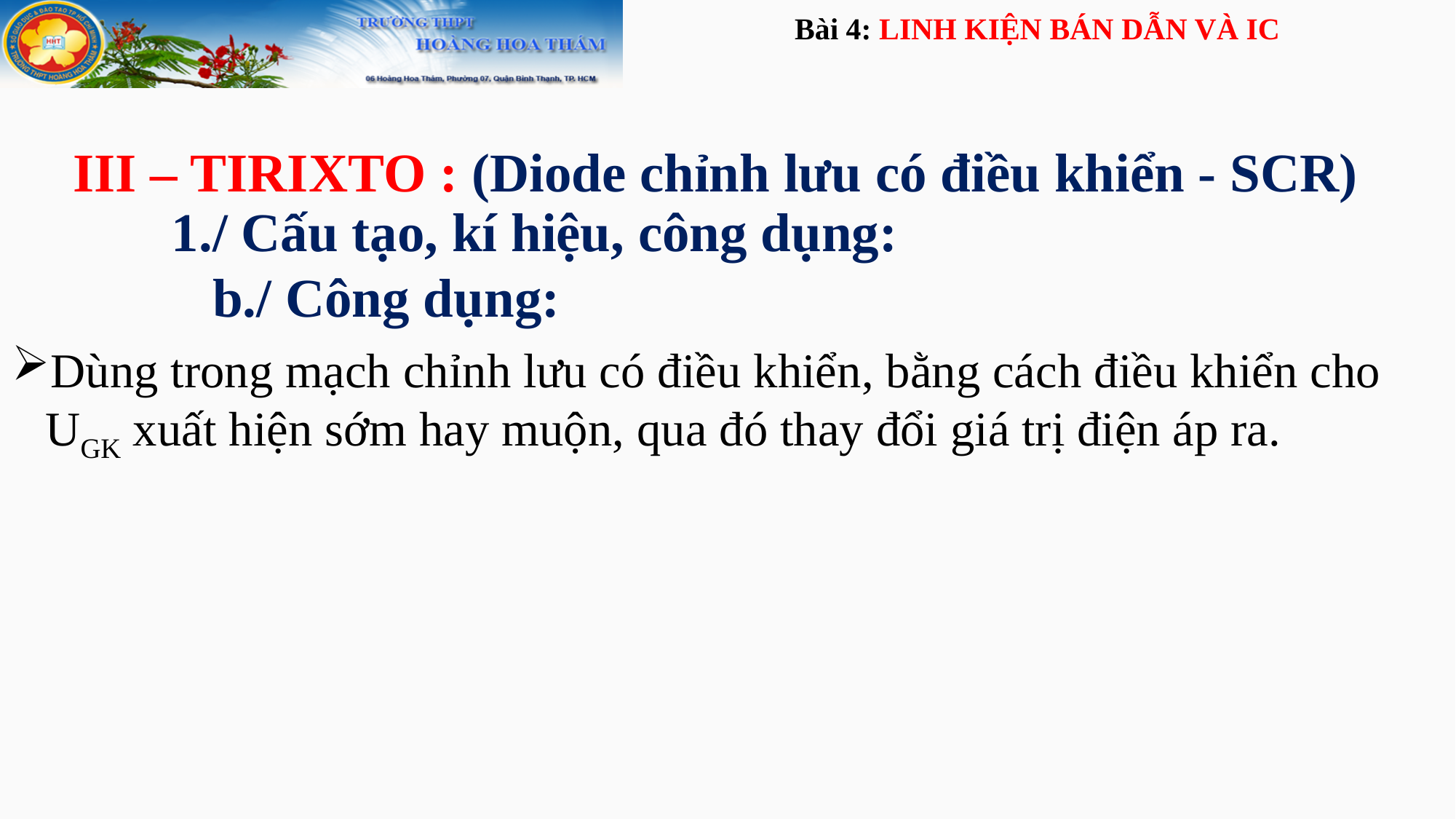

Bài 4: LINH KIỆN BÁN DẪN VÀ IC
III – TIRIXTO : (Diode chỉnh lưu có điều khiển - SCR)
1./ Cấu tạo, kí hiệu, công dụng:
b./ Công dụng:
Dùng trong mạch chỉnh lưu có điều khiển, bằng cách điều khiển cho UGK xuất hiện sớm hay muộn, qua đó thay đổi giá trị điện áp ra.